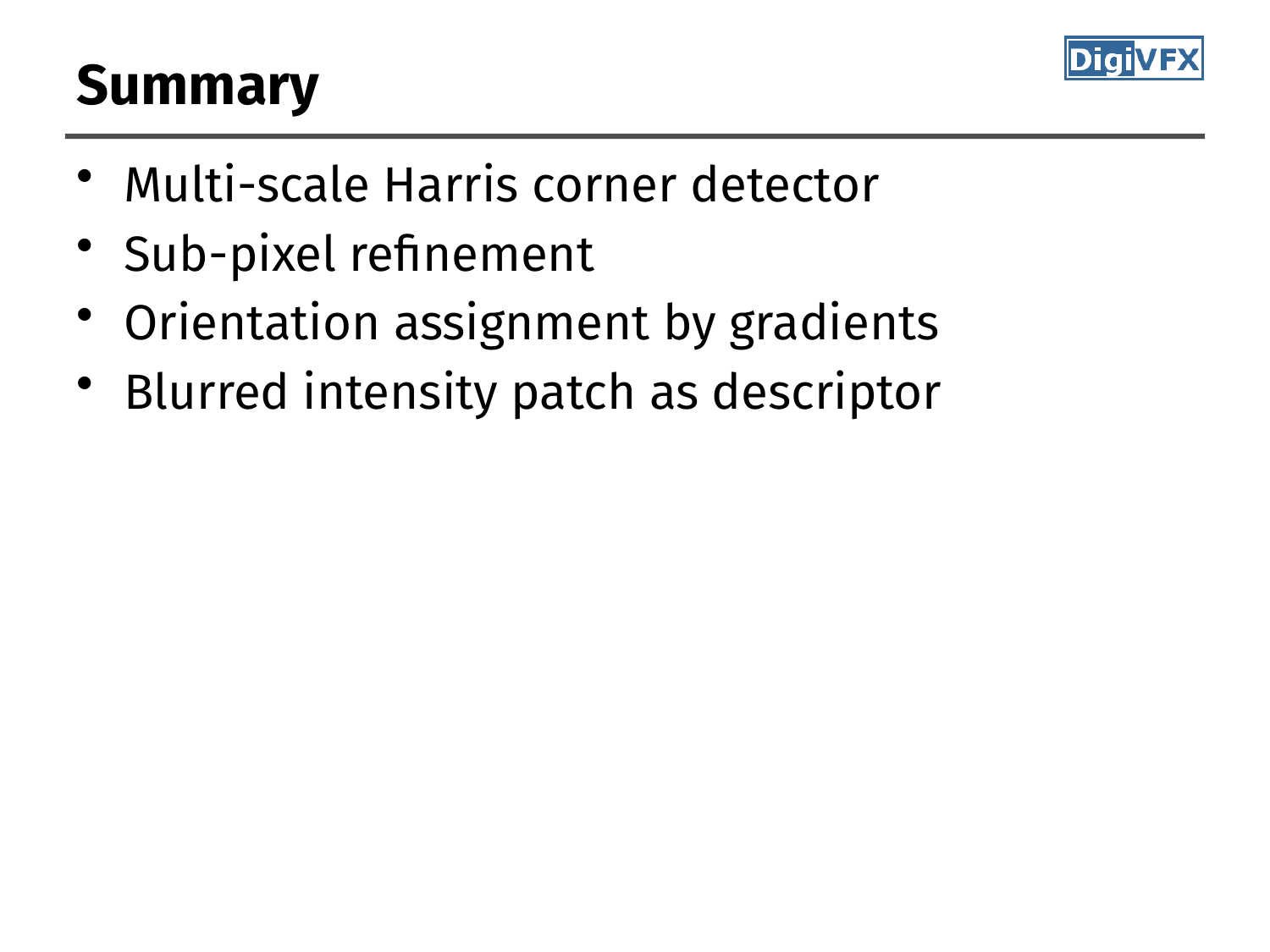

# Summary
Multi-scale Harris corner detector
Sub-pixel refinement
Orientation assignment by gradients
Blurred intensity patch as descriptor